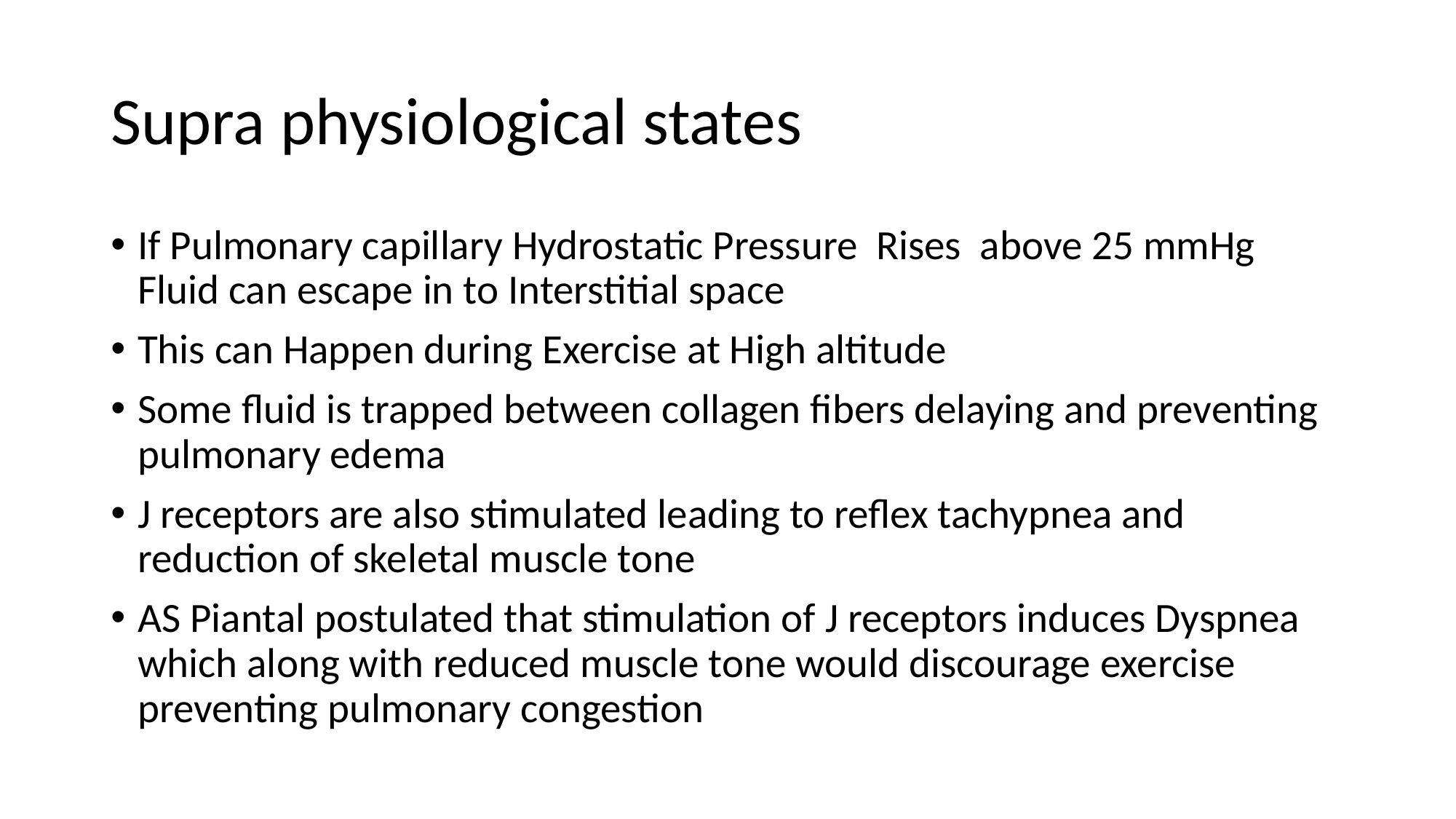

# Supra physiological states
If Pulmonary capillary Hydrostatic Pressure  Rises  above 25 mmHg Fluid can escape in to Interstitial space
This can Happen during Exercise at High altitude
Some fluid is trapped between collagen fibers delaying and preventing  pulmonary edema
J receptors are also stimulated leading to reflex tachypnea and reduction of skeletal muscle tone
AS Piantal postulated that stimulation of J receptors induces Dyspnea which along with reduced muscle tone would discourage exercise preventing pulmonary congestion